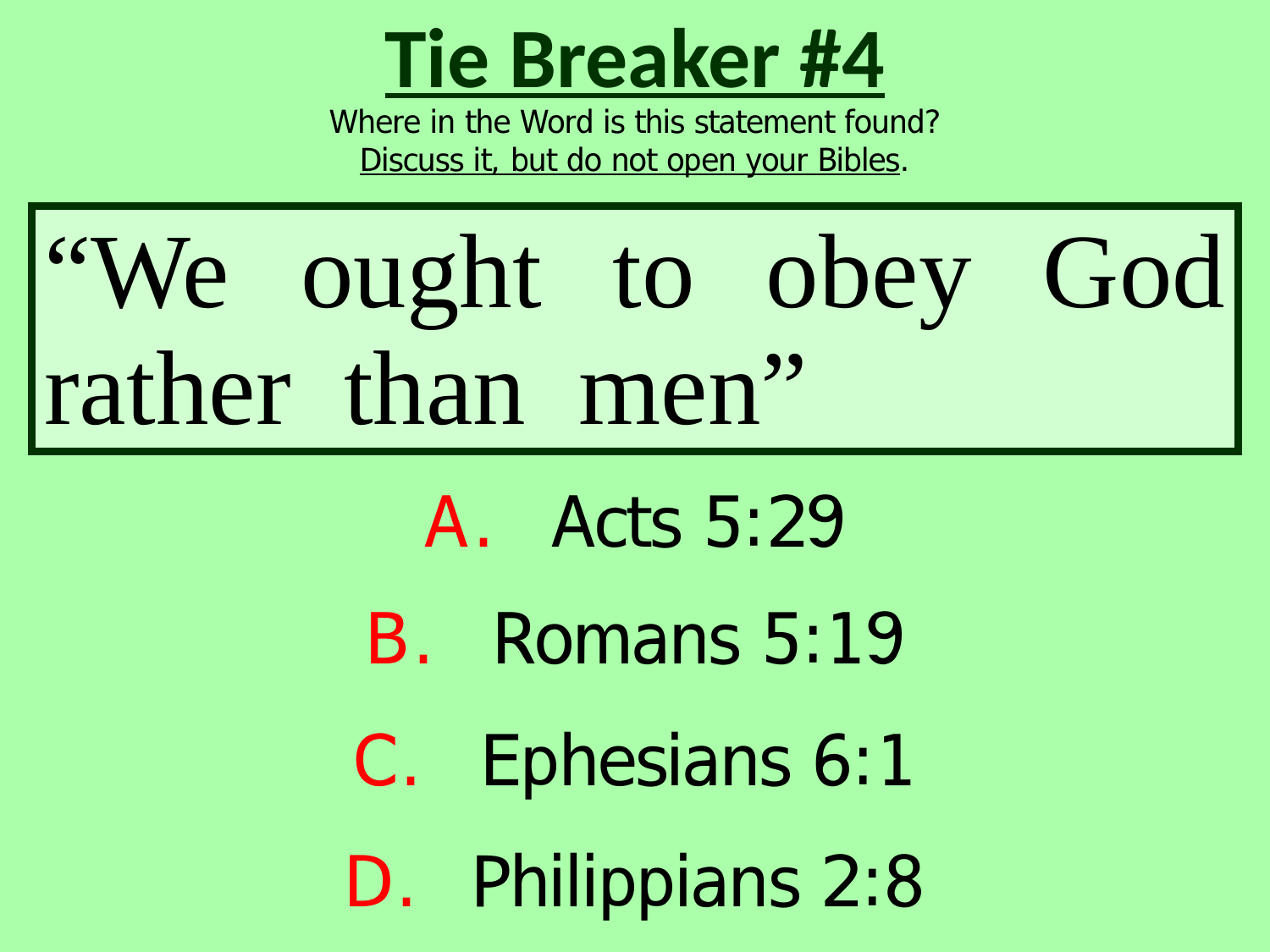

Tie Breaker #4
Where in the Word is this statement found?
Discuss it, but do not open your Bibles.
“We ought to obey God rather  than  men”
A.	Acts 5:29
B.	Romans 5:19
C.	Ephesians 6:1
D.	Philippians 2:8